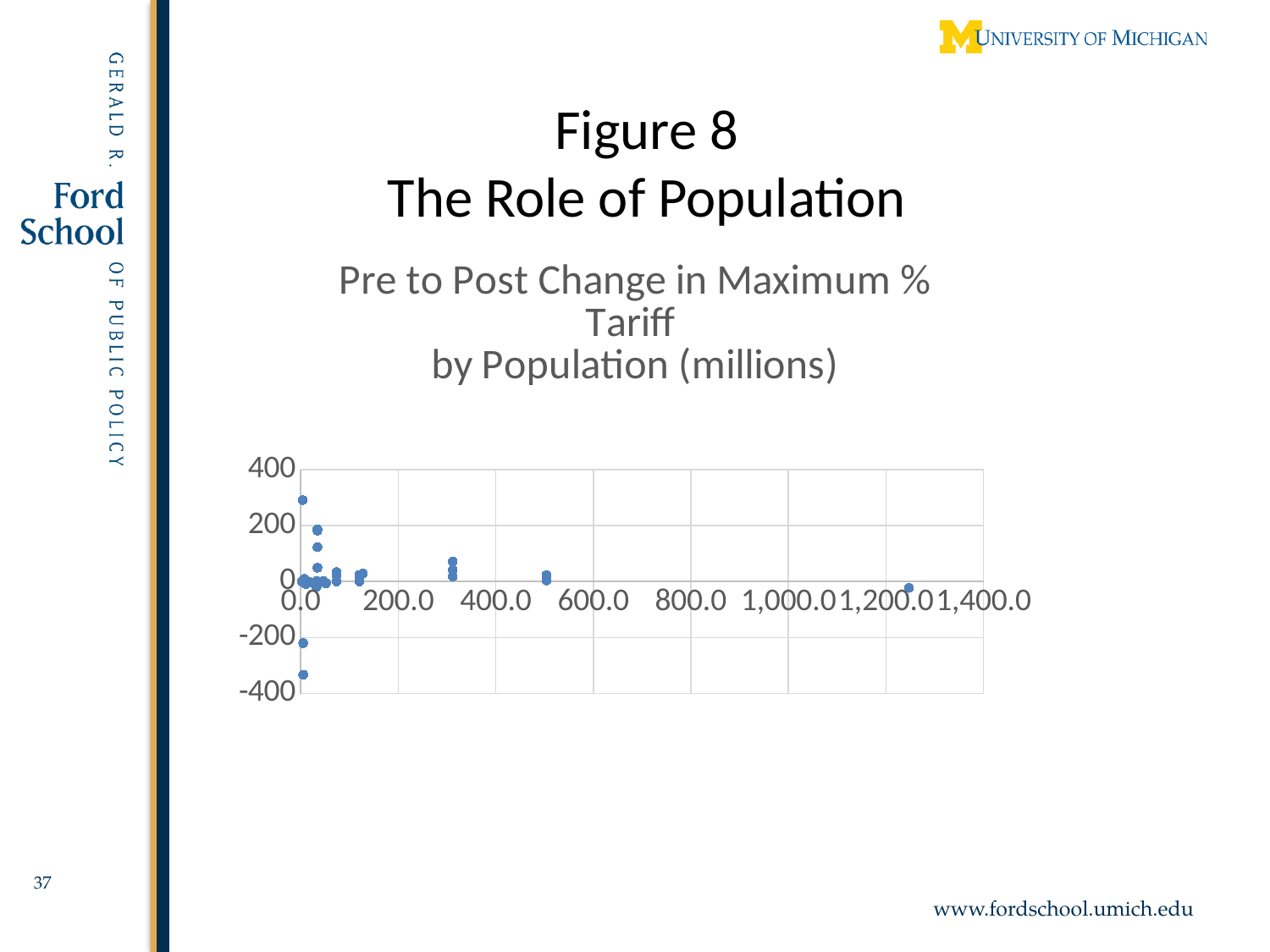

Figure 8
The Role of Population

### Chart: Pre to Post Change in Maximum % Tariff
by Population (millions)

| Category | Pre-PostChg |
|---|---|
37